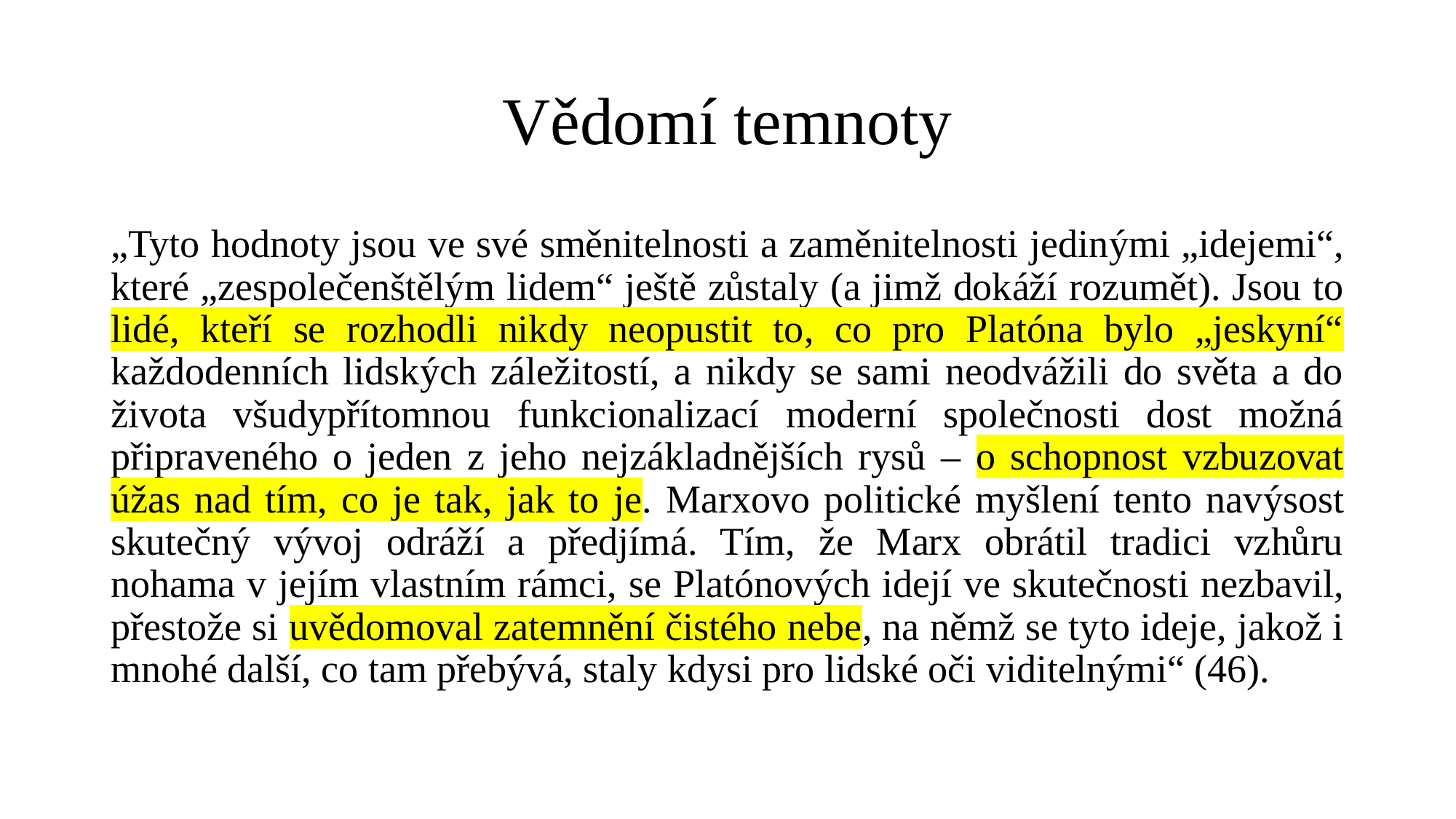

# Vědomí temnoty
„Tyto hodnoty jsou ve své směnitelnosti a zaměnitelnosti jedinými „idejemi“, které „zespolečenštělým lidem“ ještě zůstaly (a jimž dokáží rozumět). Jsou to lidé, kteří se rozhodli nikdy neopustit to, co pro Platóna bylo „jeskyní“ každodenních lidských záležitostí, a nikdy se sami neodvážili do světa a do života všudypřítomnou funkcionalizací moderní společnosti dost možná připraveného o jeden z jeho nejzákladnějších rysů – o schopnost vzbuzovat úžas nad tím, co je tak, jak to je. Marxovo politické myšlení tento navýsost skutečný vývoj odráží a předjímá. Tím, že Marx obrátil tradici vzhůru nohama v jejím vlastním rámci, se Platónových idejí ve skutečnosti nezbavil, přestože si uvědomoval zatemnění čistého nebe, na němž se tyto ideje, jakož i mnohé další, co tam přebývá, staly kdysi pro lidské oči viditelnými“ (46).